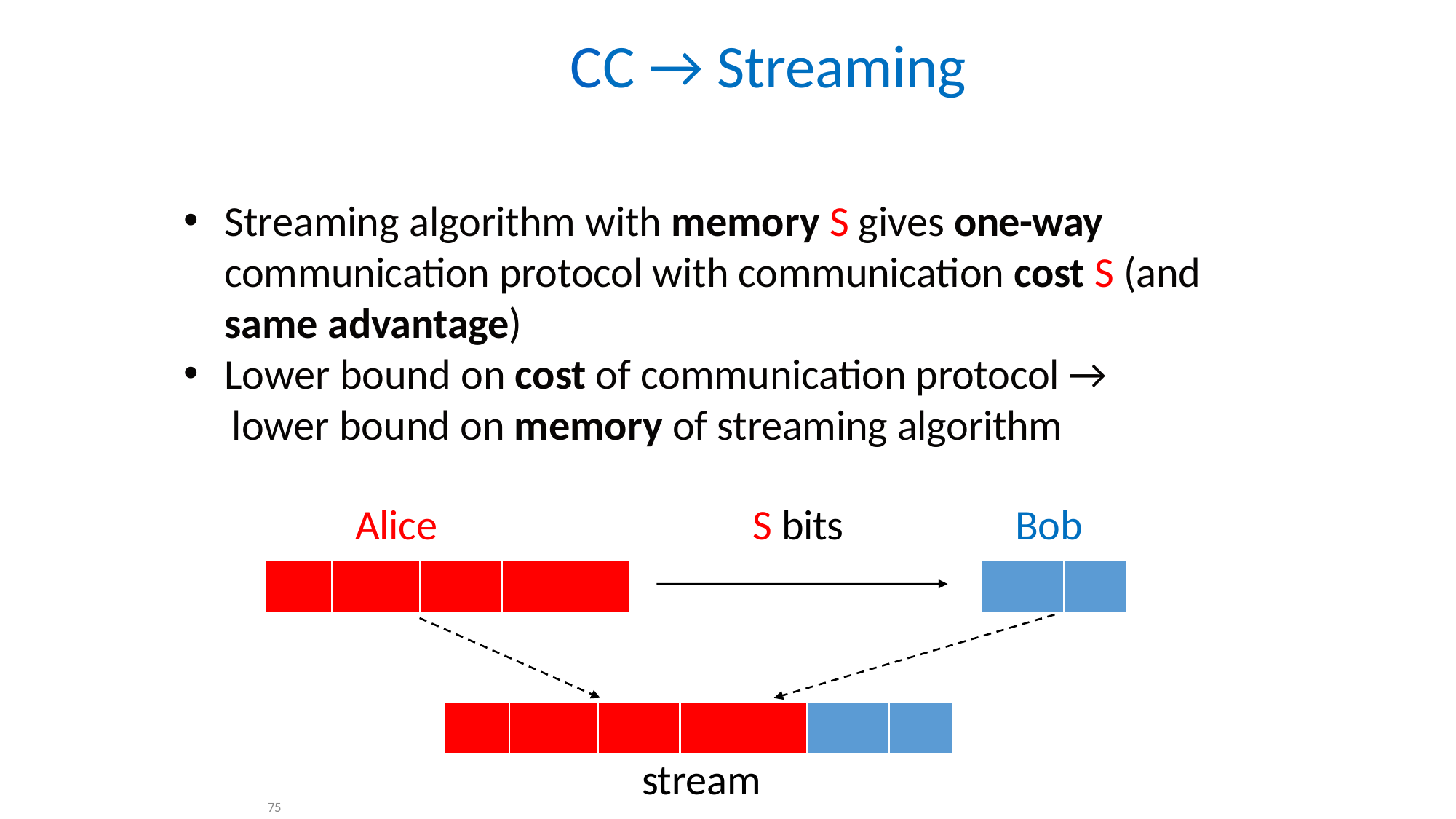

# CC → Streaming
Streaming algorithm with memory S gives one-way communication protocol with communication cost S (and same advantage)
Lower bound on cost of communication protocol →
lower bound on memory of streaming algorithm

Alice	S bits	Bob

stream
75